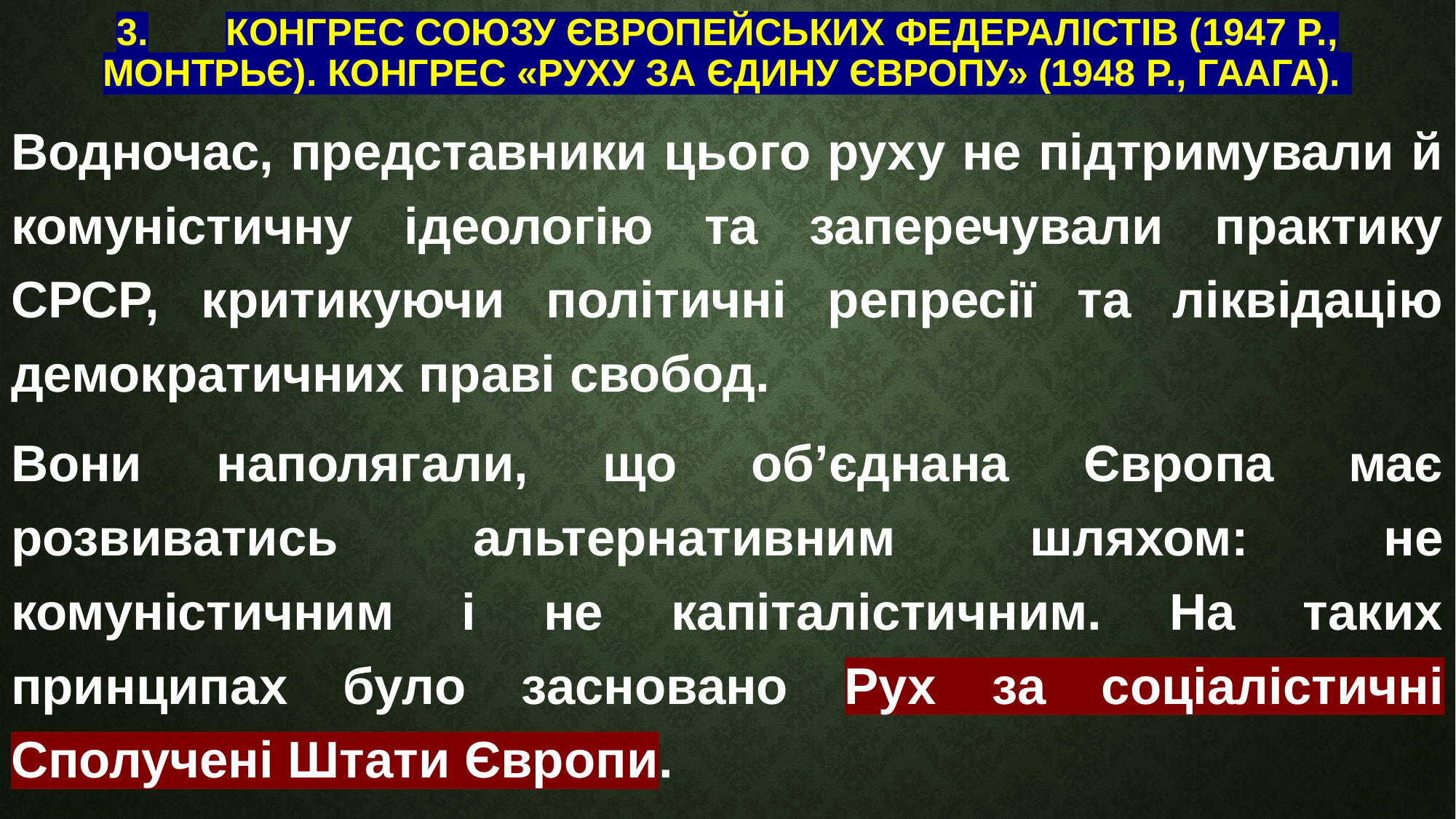

# 3.	Конгрес Союзу Європейських федералістів (1947 р., Монтрьє). Конгрес «Руху за єдину Європу» (1948 р., Гаага).
Водночас, представники цього руху не підтримували й комуністичну ідеологію та заперечували практику СРСР, критикуючи політичні репресії та ліквідацію демократичних праві свобод.
Вони наполягали, що об’єднана Європа має розвиватись альтернативним шляхом: не комуністичним і не капіталістичним. На таких принципах було засновано Рух за соціалістичні Сполучені Штати Європи.